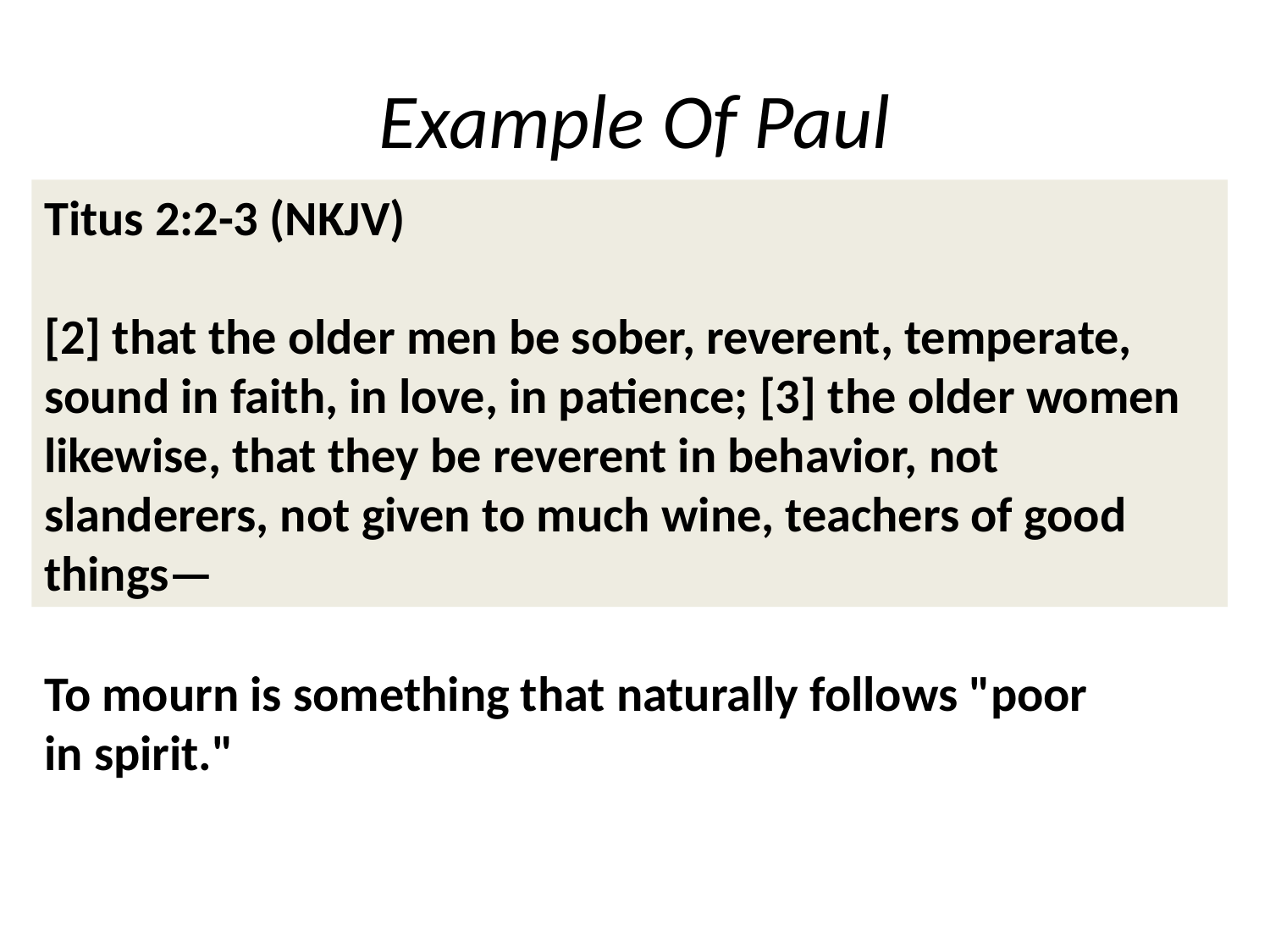

# Example Of Paul
Rom. 7:[23] But I see another law in my members, warring against the law of my mind, and bringing me into captivity to the law of sin which is in my members. [24] O wretched man that I am! Who will deliver me from this body of death?

Titus 2:2-3 (NKJV)

[2] that the older men be sober, reverent, temperate, sound in faith, in love, in patience; [3] the older women likewise, that they be reverent in behavior, not slanderers, not given to much wine, teachers of good things—
Sin
Sin lurks at the door.
To mourn is something that naturally follows "poor in spirit."